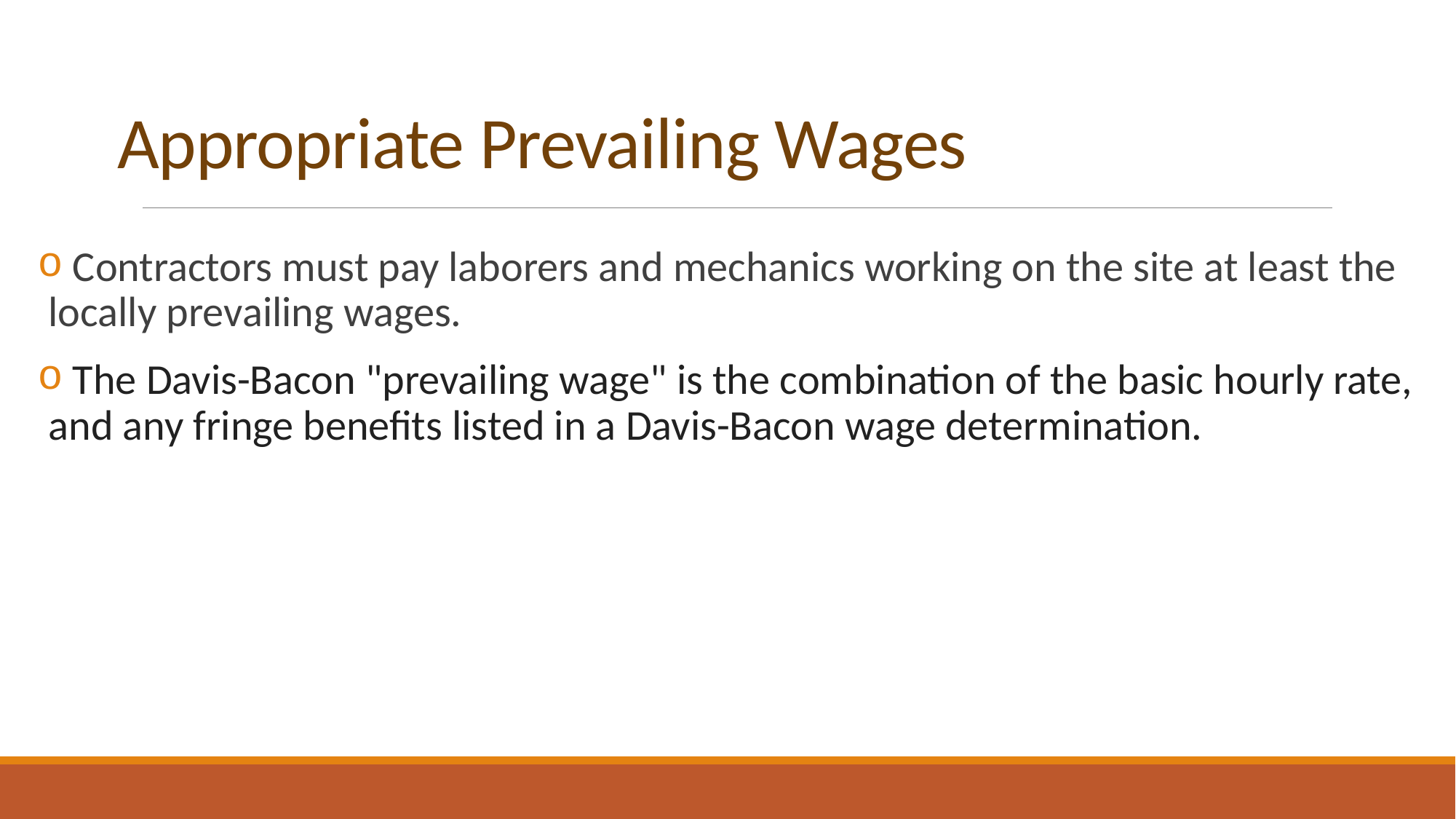

# Appropriate Prevailing Wages
 Contractors must pay laborers and mechanics working on the site at least the locally prevailing wages.
 The Davis-Bacon "prevailing wage" is the combination of the basic hourly rate, and any fringe benefits listed in a Davis-Bacon wage determination.